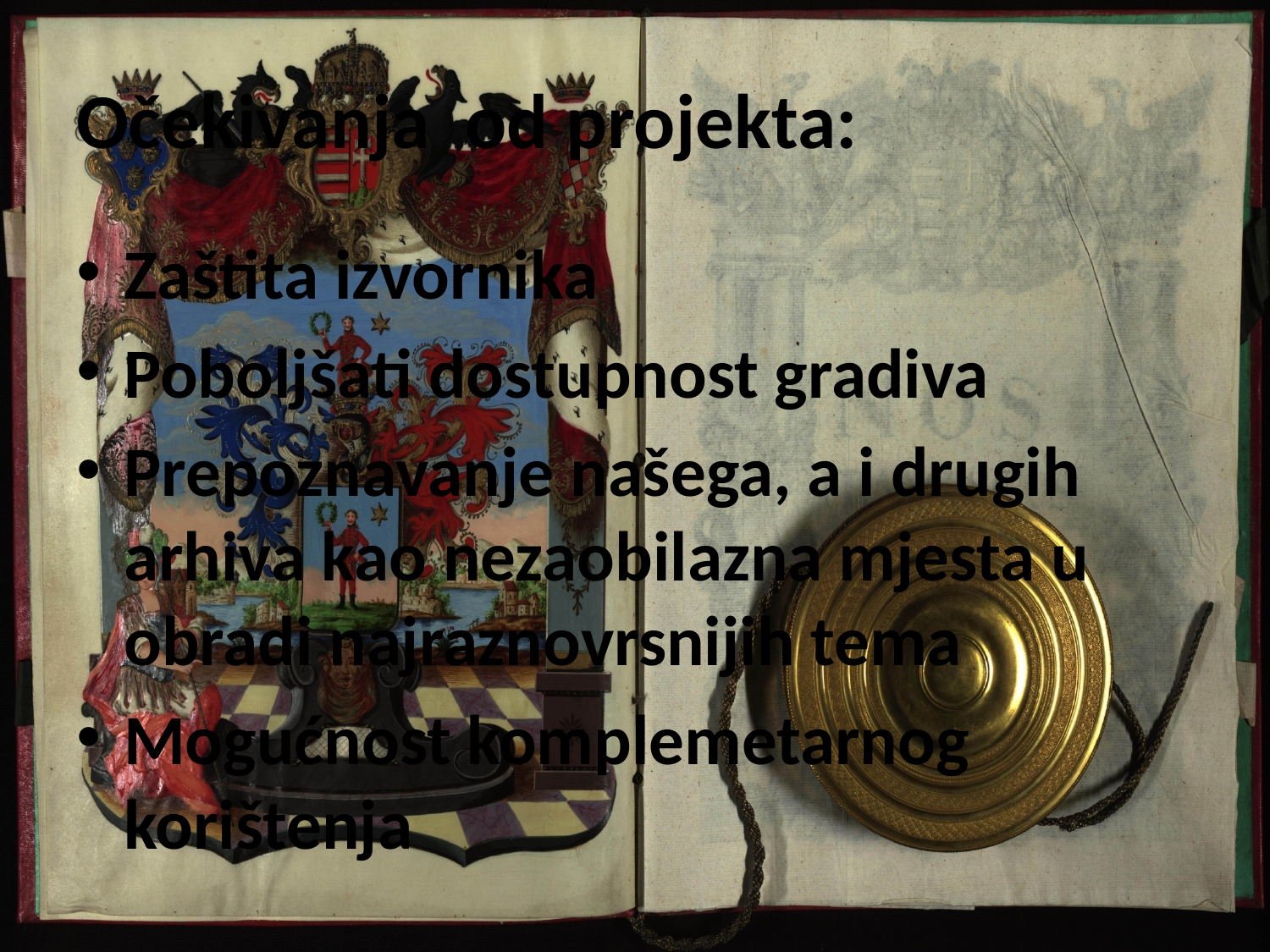

# Očekivanja  od projekta:
Zaštita izvornika
Poboljšati dostupnost gradiva
Prepoznavanje našega, a i drugih arhiva kao nezaobilazna mjesta u obradi najraznovrsnijih tema
Mogućnost komplemetarnog korištenja